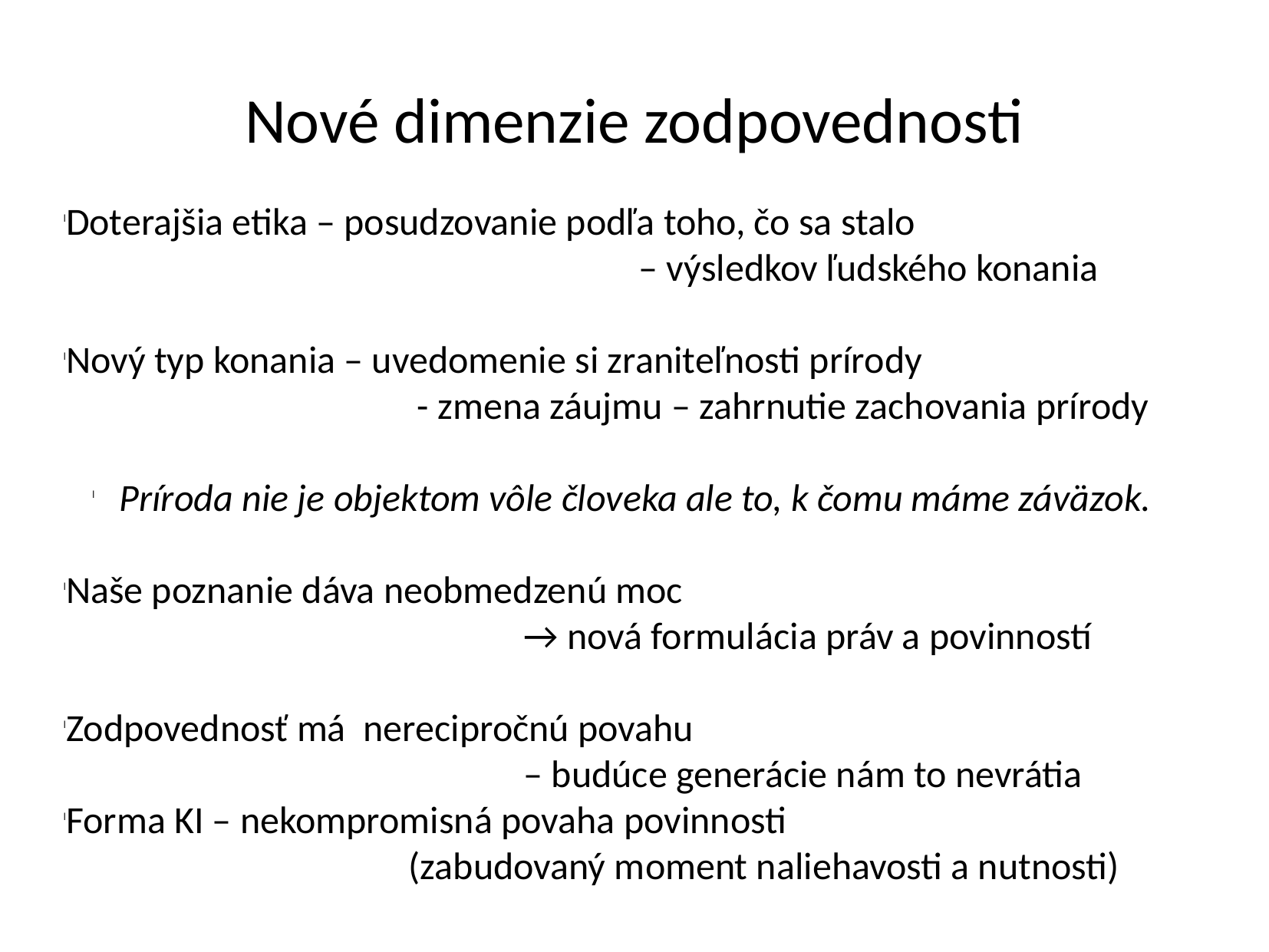

Nové dimenzie zodpovednosti
Doterajšia etika – posudzovanie podľa toho, čo sa stalo
					– výsledkov ľudského konania

Nový typ konania – uvedomenie si zraniteľnosti prírody
 - zmena záujmu – zahrnutie zachovania prírody

Príroda nie je objektom vôle človeka ale to, k čomu máme záväzok.

Naše poznanie dáva neobmedzenú moc
→ nová formulácia práv a povinností

Zodpovednosť má  nerecipročnú povahu
– budúce generácie nám to nevrátia
Forma KI – nekompromisná povaha povinnosti
			(zabudovaný moment naliehavosti a nutnosti)